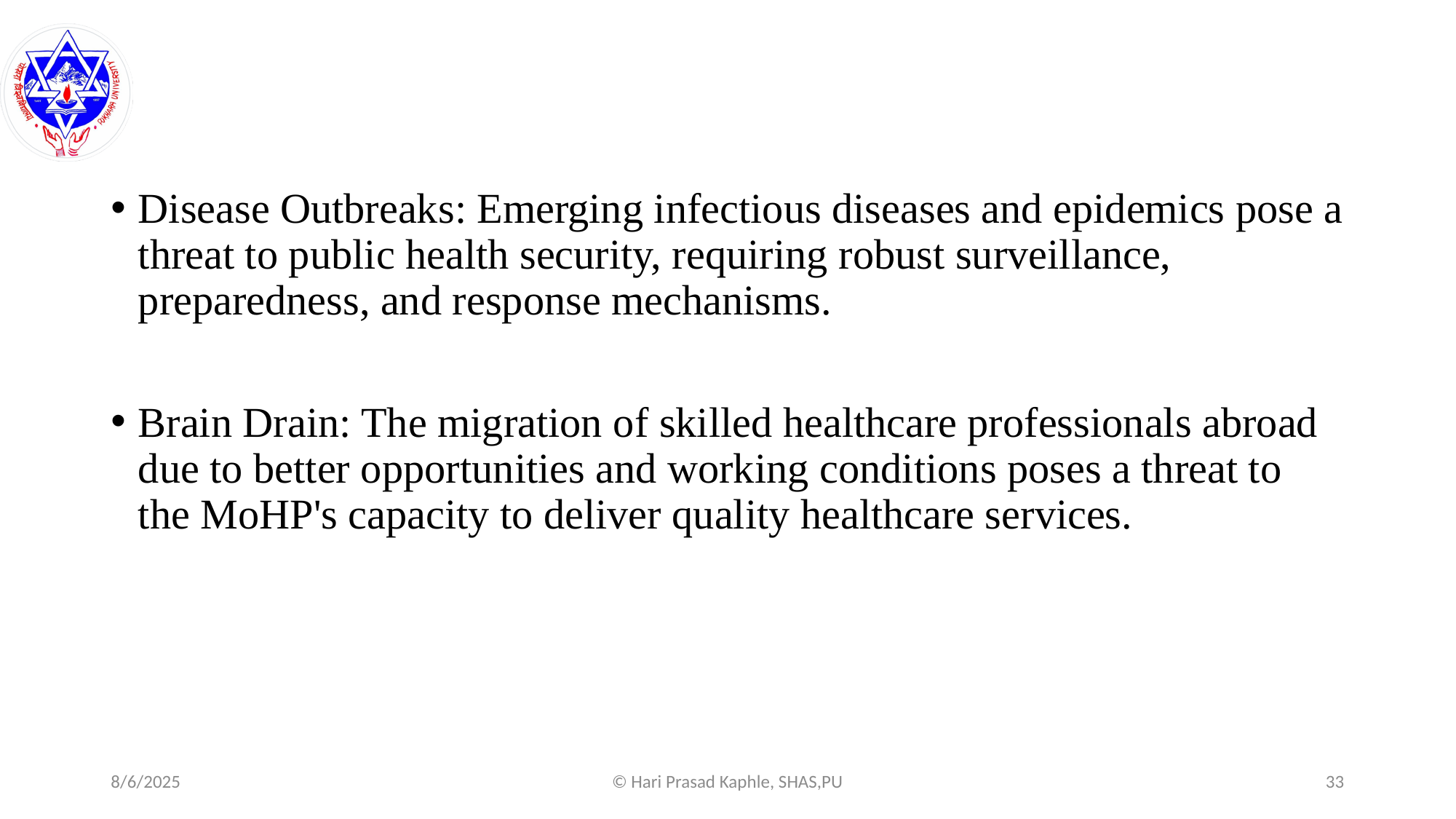

#
Disease Outbreaks: Emerging infectious diseases and epidemics pose a threat to public health security, requiring robust surveillance, preparedness, and response mechanisms.

Brain Drain: The migration of skilled healthcare professionals abroad due to better opportunities and working conditions poses a threat to the MoHP's capacity to deliver quality healthcare services.

8/6/2025
© Hari Prasad Kaphle, SHAS,PU
33